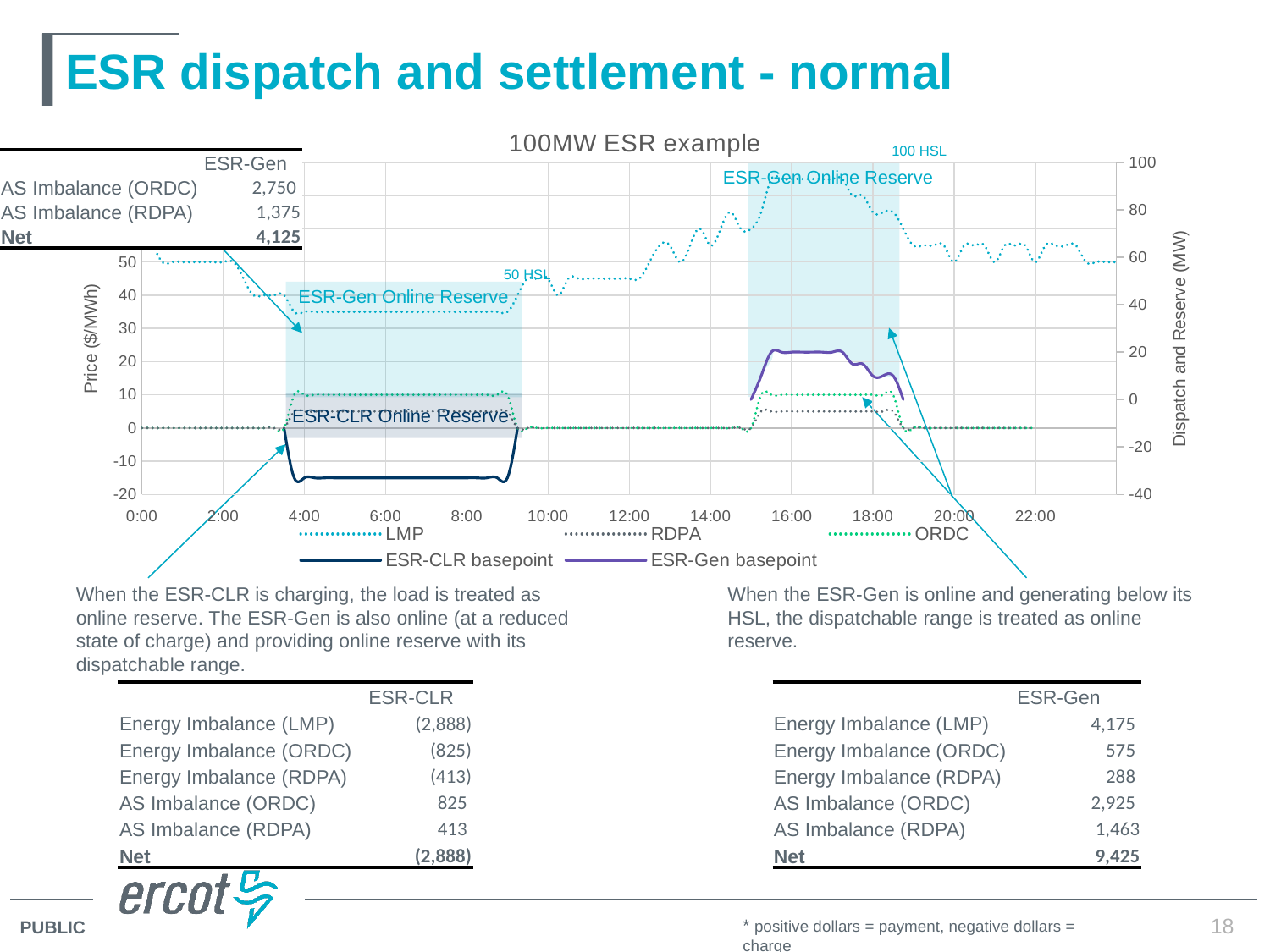

# ESR dispatch and settlement - normal

### Chart: 100MW ESR example

| Category | LMP | RDPA | ORDC | ESR-CLR basepoint | ESR-Gen basepoint |
|---|---|---|---|---|---|
100 HSL
|  | ESR-Gen |
| --- | --- |
| AS Imbalance (ORDC) | 2,750 |
| AS Imbalance (RDPA) | 1,375 |
| Net | 4,125 |
ESR-Gen Online Reserve

50 HSL
ESR-Gen Online Reserve

ESR-CLR Online Reserve
When the ESR-CLR is charging, the load is treated as online reserve. The ESR-Gen is also online (at a reduced state of charge) and providing online reserve with its dispatchable range.

When the ESR-Gen is online and generating below its HSL, the dispatchable range is treated as online reserve.
|  | ESR-CLR |
| --- | --- |
| Energy Imbalance (LMP) | (2,888) |
| Energy Imbalance (ORDC) | (825) |
| Energy Imbalance (RDPA) | (413) |
| AS Imbalance (ORDC) | 825 |
| AS Imbalance (RDPA) | 413 |
| Net | (2,888) |
|  | ESR-Gen |
| --- | --- |
| Energy Imbalance (LMP) | 4,175 |
| Energy Imbalance (ORDC) | 575 |
| Energy Imbalance (RDPA) | 288 |
| AS Imbalance (ORDC) | 2,925 |
| AS Imbalance (RDPA) | 1,463 |
| Net | 9,425 |
* positive dollars = payment, negative dollars = charge
18